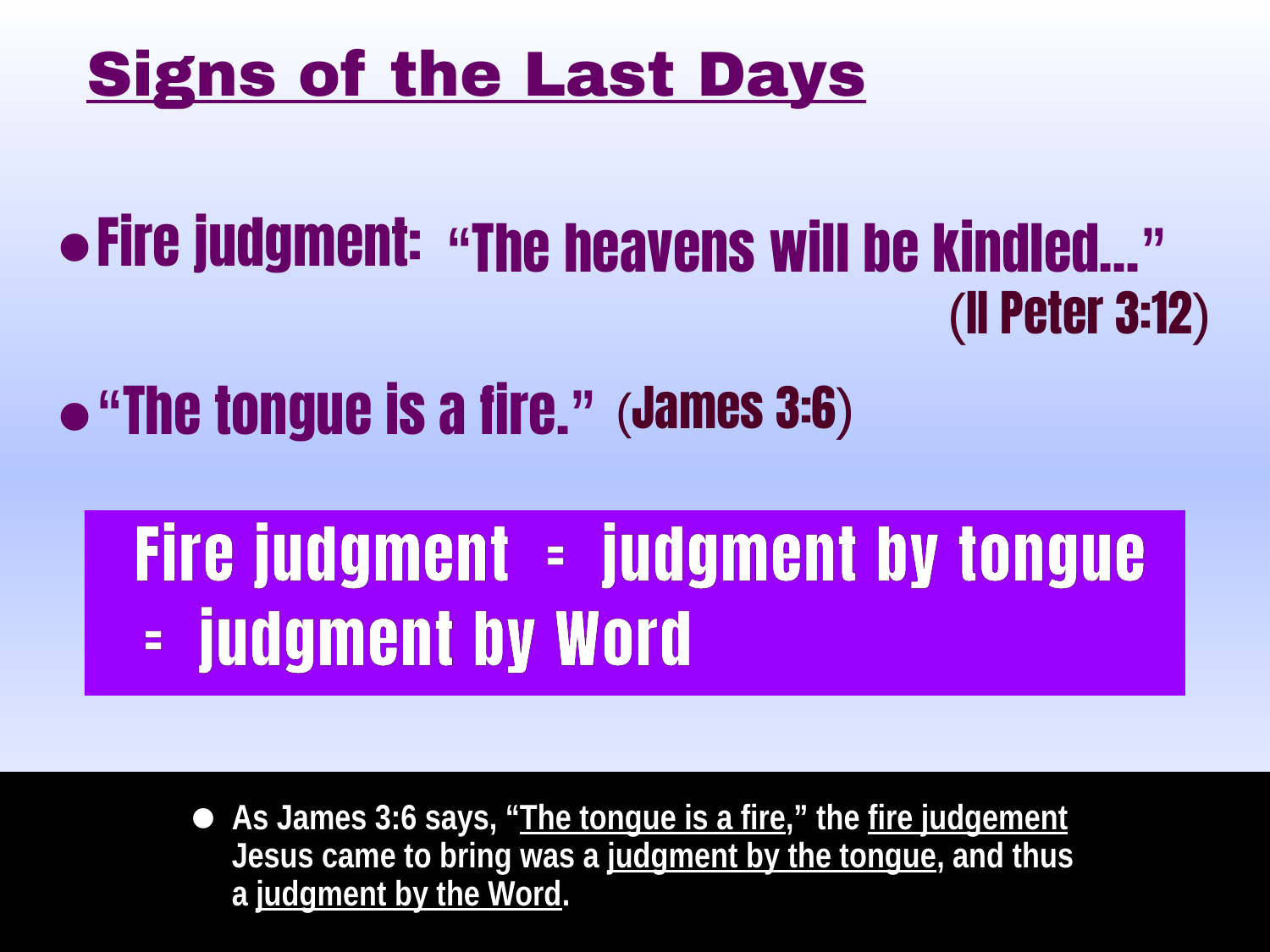

Signs of the Last Days
•
Fire judgment:
“The heavens will be kindled…”
(II Peter 3:12)
•
“The tongue is a fire.”
(James 3:6)
Fire judgment
=
judgment by tongue

=
judgment by Word

•
As James 3:6 says, “The tongue is a fire,” the fire judgement Jesus came to bring was a judgment by the tongue, and thus a judgment by the Word.